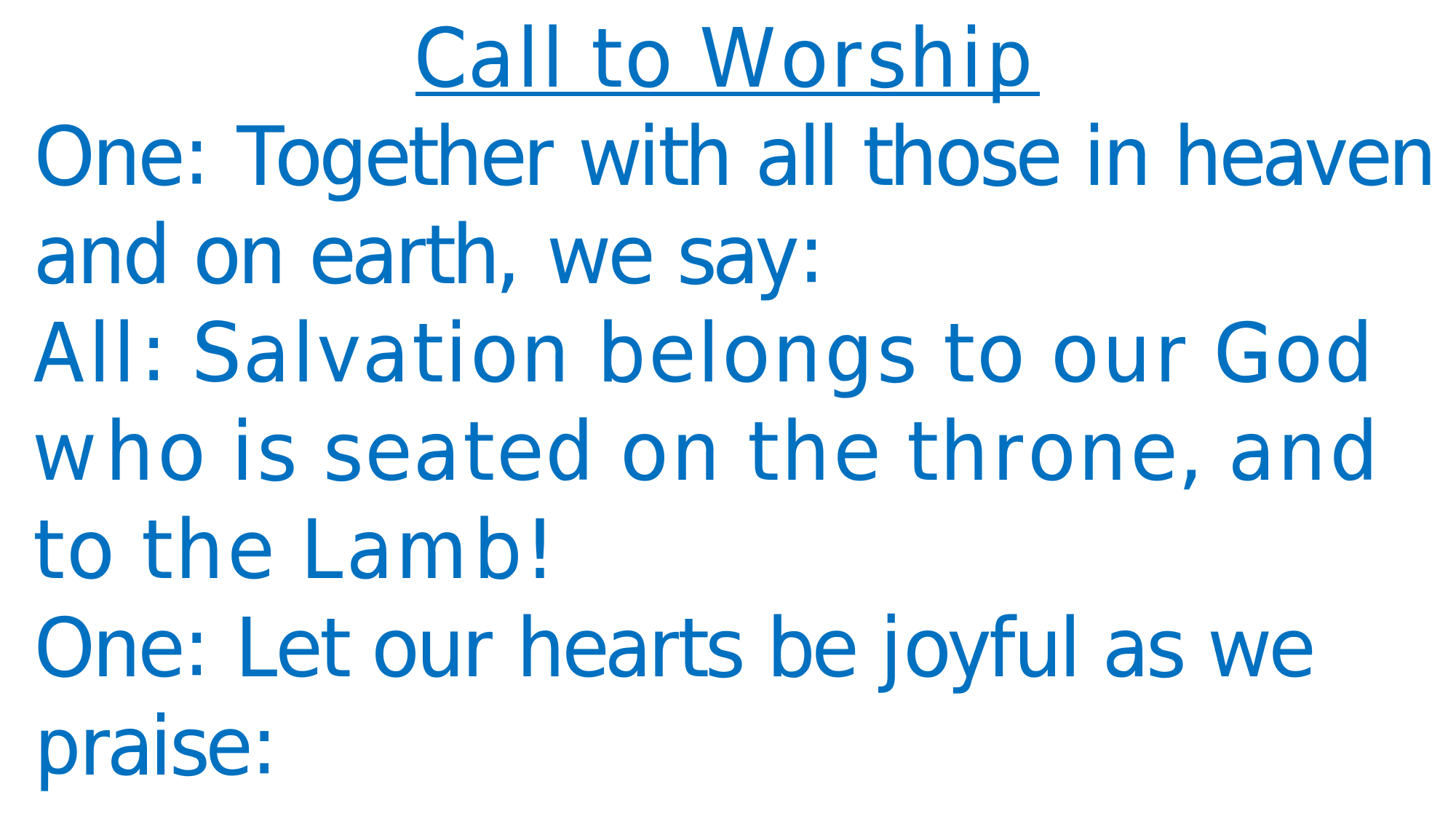

Call to Worship
 One: Together with all those in heaven
 and on earth, we say:
 All: Salvation belongs to our God
 who is seated on the throne, and
 to the Lamb!
 One: Let our hearts be joyful as we
 praise:
	.